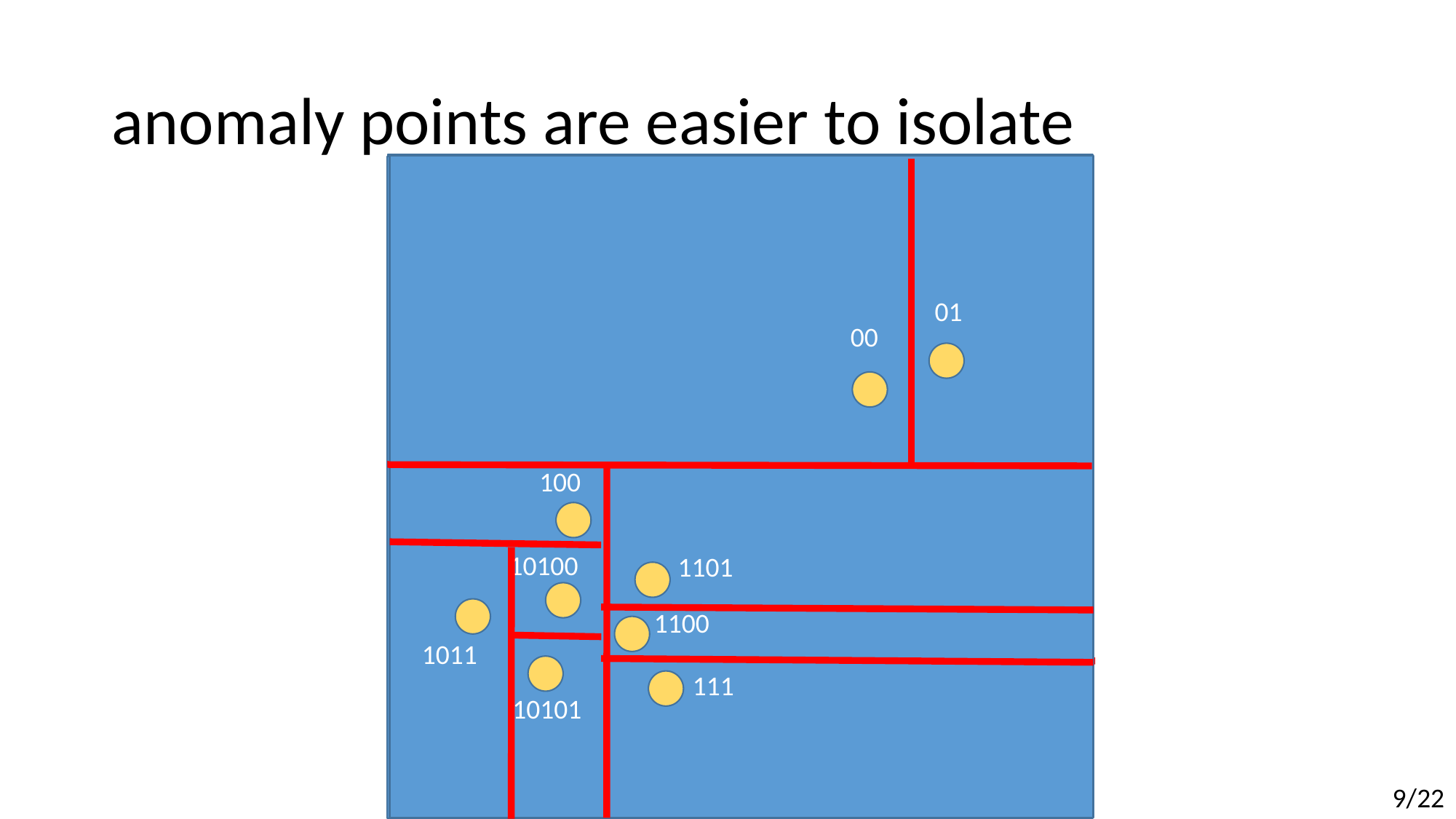

# anomaly points are easier to isolate

0
0

1

1
1

1

1

1

1

01
00

100

101
110

110

101

111

101

0
0

10

10
110

110

10

111

10

01
00

100

10100
1101

1100

1011

111

10101

01
00

100

1010
110

110

1011

111

1010

01
00

10

10
110

110

10

111

10

01
00

100

1010
1101

1100

1011

111

1010

0
0

10

10
11

11

10

11

10

9/22